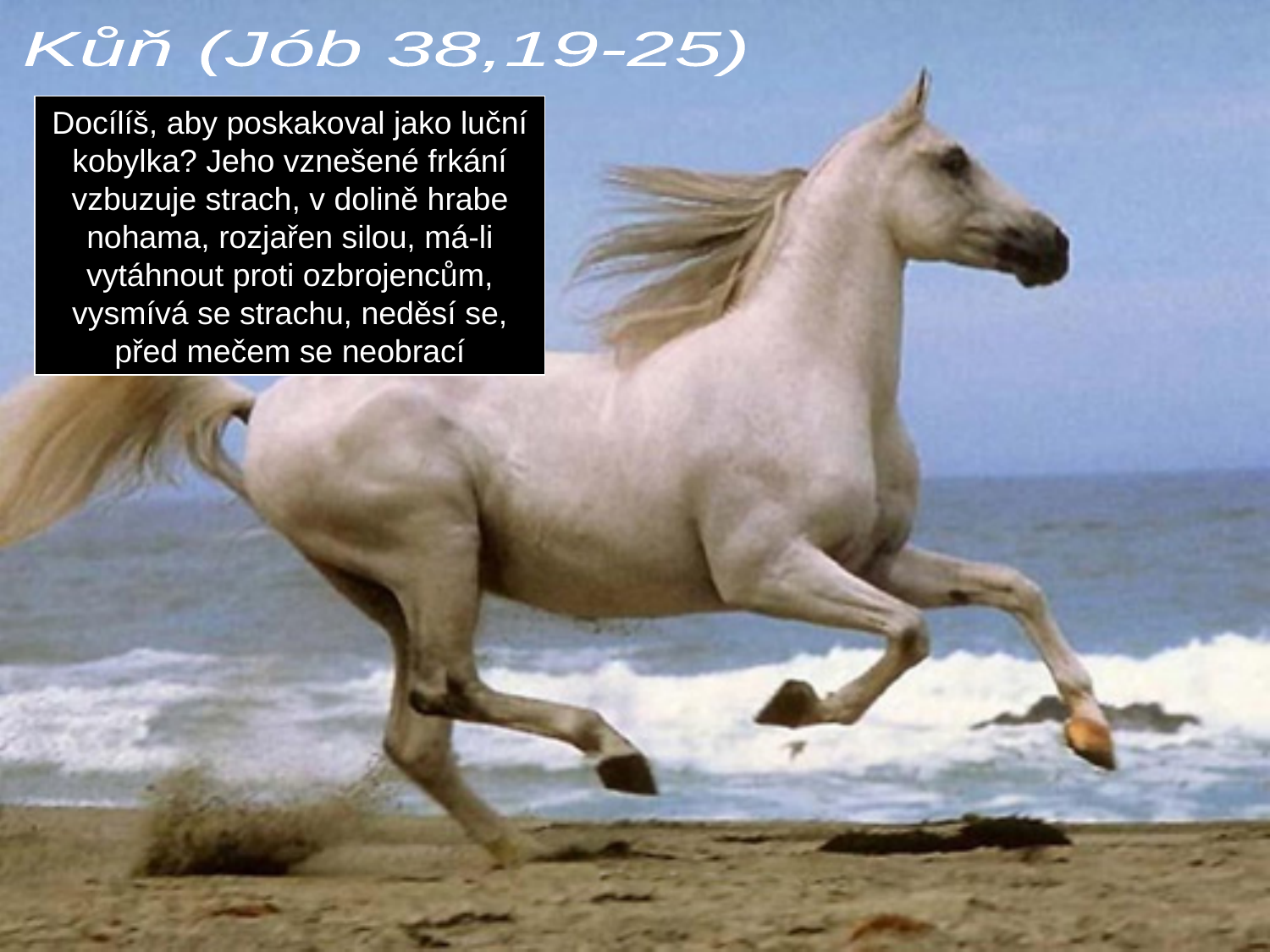

Kůň (Jób 38,19-25)
Docílíš, aby poskakoval jako luční kobylka? Jeho vznešené frkání vzbuzuje strach, v dolině hrabe nohama, rozjařen silou, má-li vytáhnout proti ozbrojencům, vysmívá se strachu, neděsí se, před mečem se neobrací